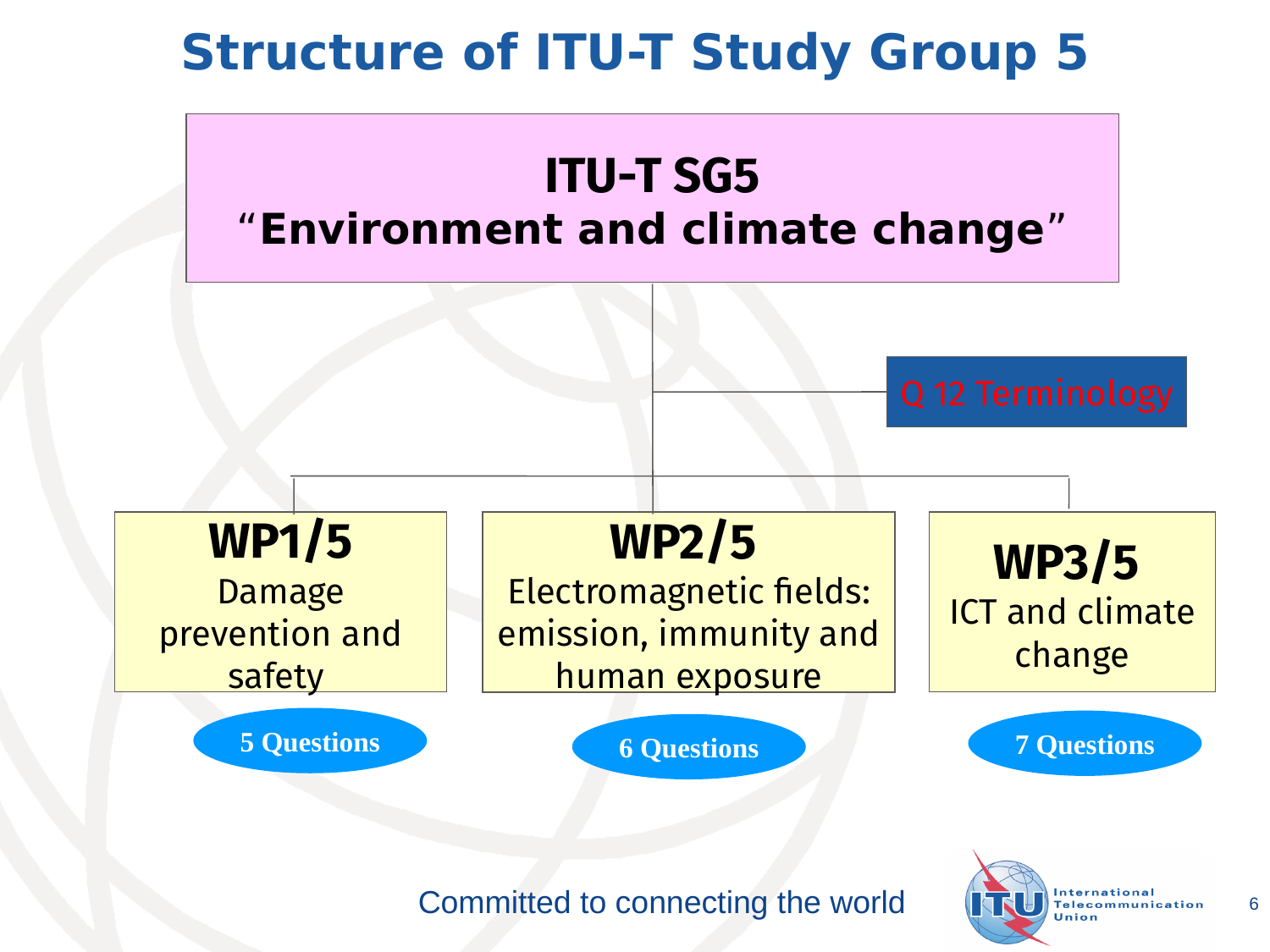

# Structure of ITU-T Study Group 5
ITU-T SG5
“Environment and climate change”

Q 12 Terminology

WP3/5
ICT and climate change
WP1/5
Damage prevention and safety
WP2/5
Electromagnetic fields: emission, immunity and human exposure
5 Questions
7 Questions
6 Questions
6